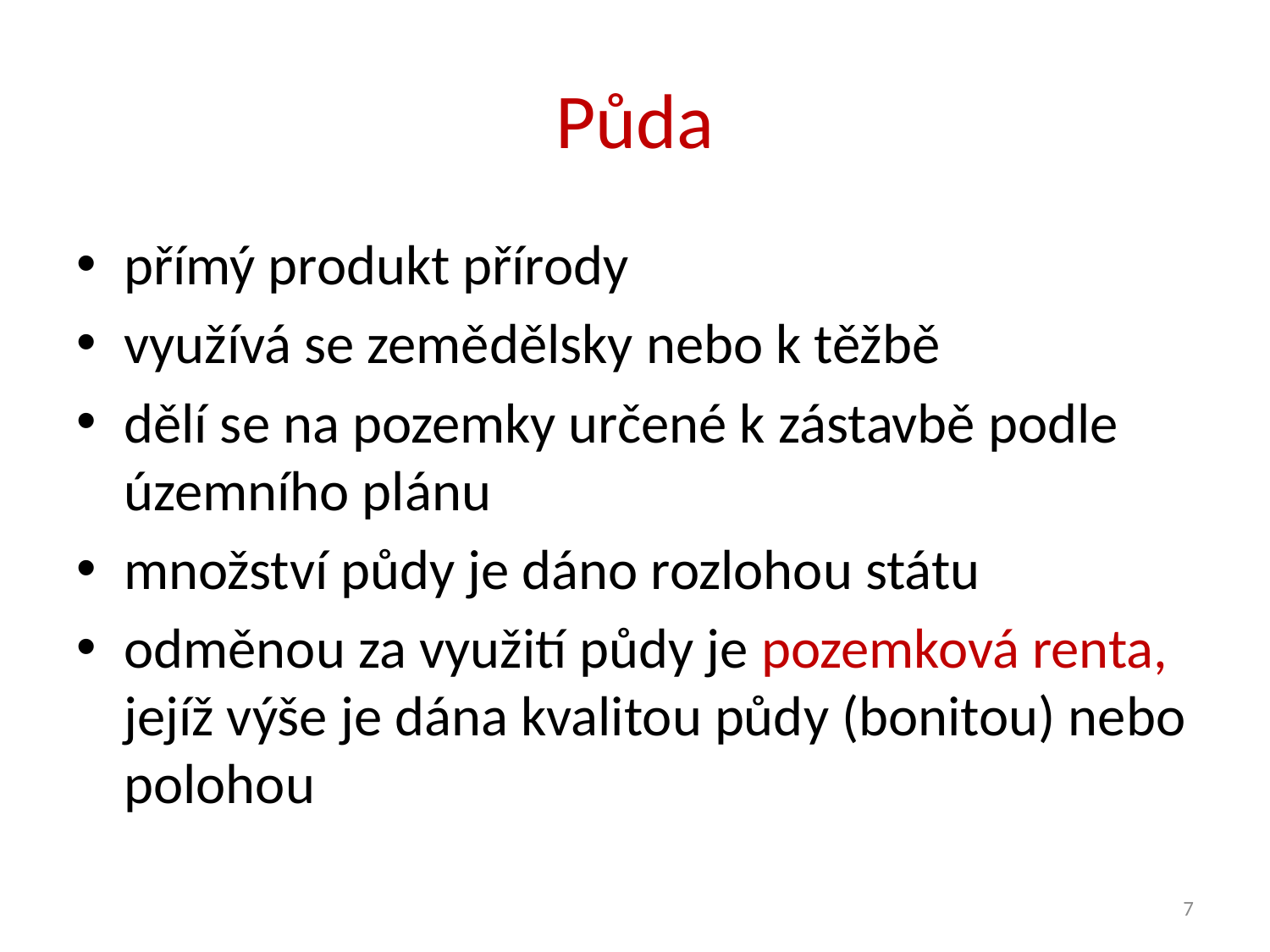

# Půda
přímý produkt přírody
využívá se zemědělsky nebo k těžbě
dělí se na pozemky určené k zástavbě podle územního plánu
množství půdy je dáno rozlohou státu
odměnou za využití půdy je pozemková renta, jejíž výše je dána kvalitou půdy (bonitou) nebo polohou
7